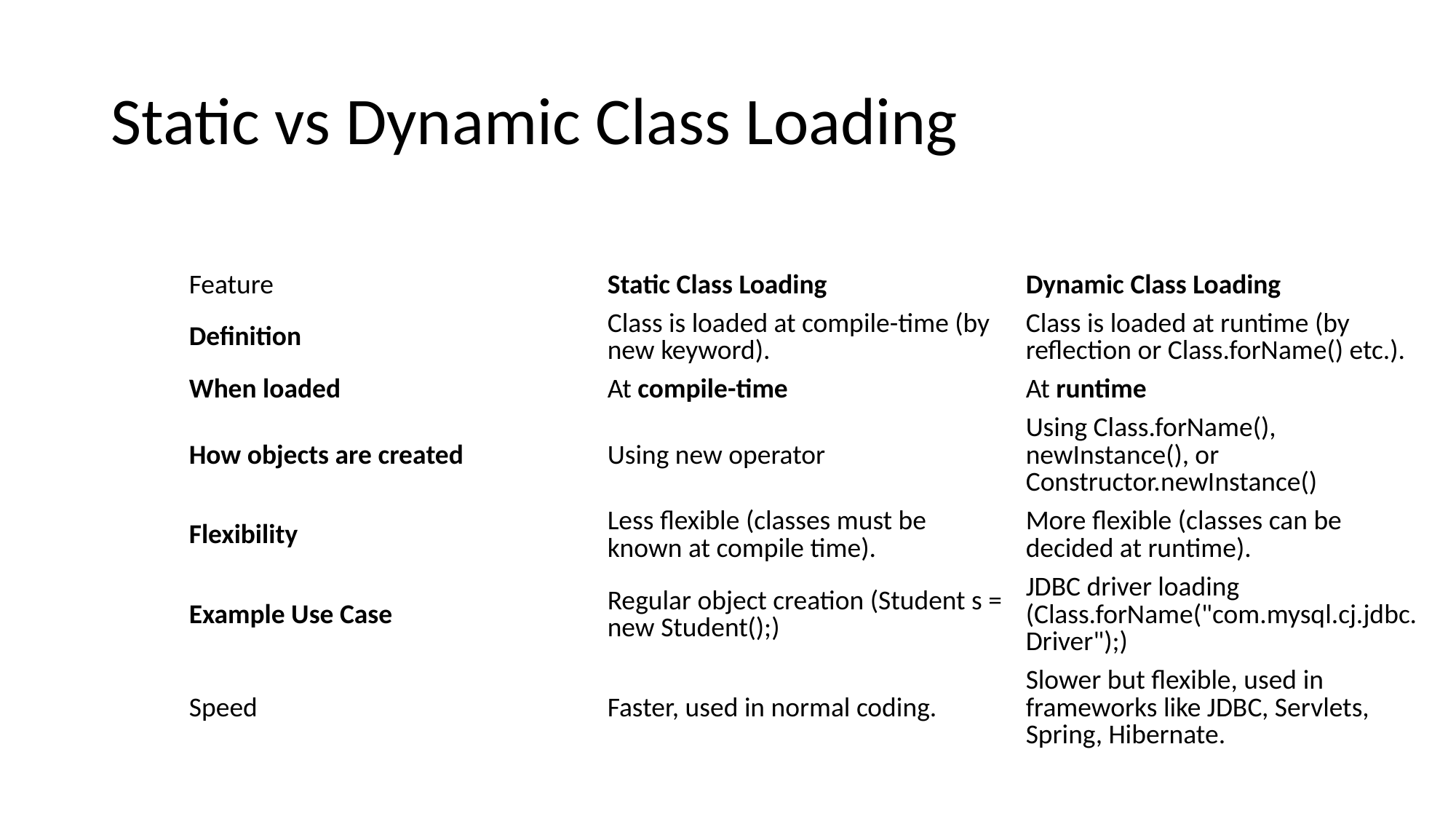

# Static vs Dynamic Class Loading
| Feature | Static Class Loading | Dynamic Class Loading |
| --- | --- | --- |
| Definition | Class is loaded at compile-time (by new keyword). | Class is loaded at runtime (by reflection or Class.forName() etc.). |
| When loaded | At compile-time | At runtime |
| How objects are created | Using new operator | Using Class.forName(), newInstance(), or Constructor.newInstance() |
| Flexibility | Less flexible (classes must be known at compile time). | More flexible (classes can be decided at runtime). |
| Example Use Case | Regular object creation (Student s = new Student();) | JDBC driver loading (Class.forName("com.mysql.cj.jdbc.Driver");) |
| Speed | Faster, used in normal coding. | Slower but flexible, used in frameworks like JDBC, Servlets, Spring, Hibernate. |